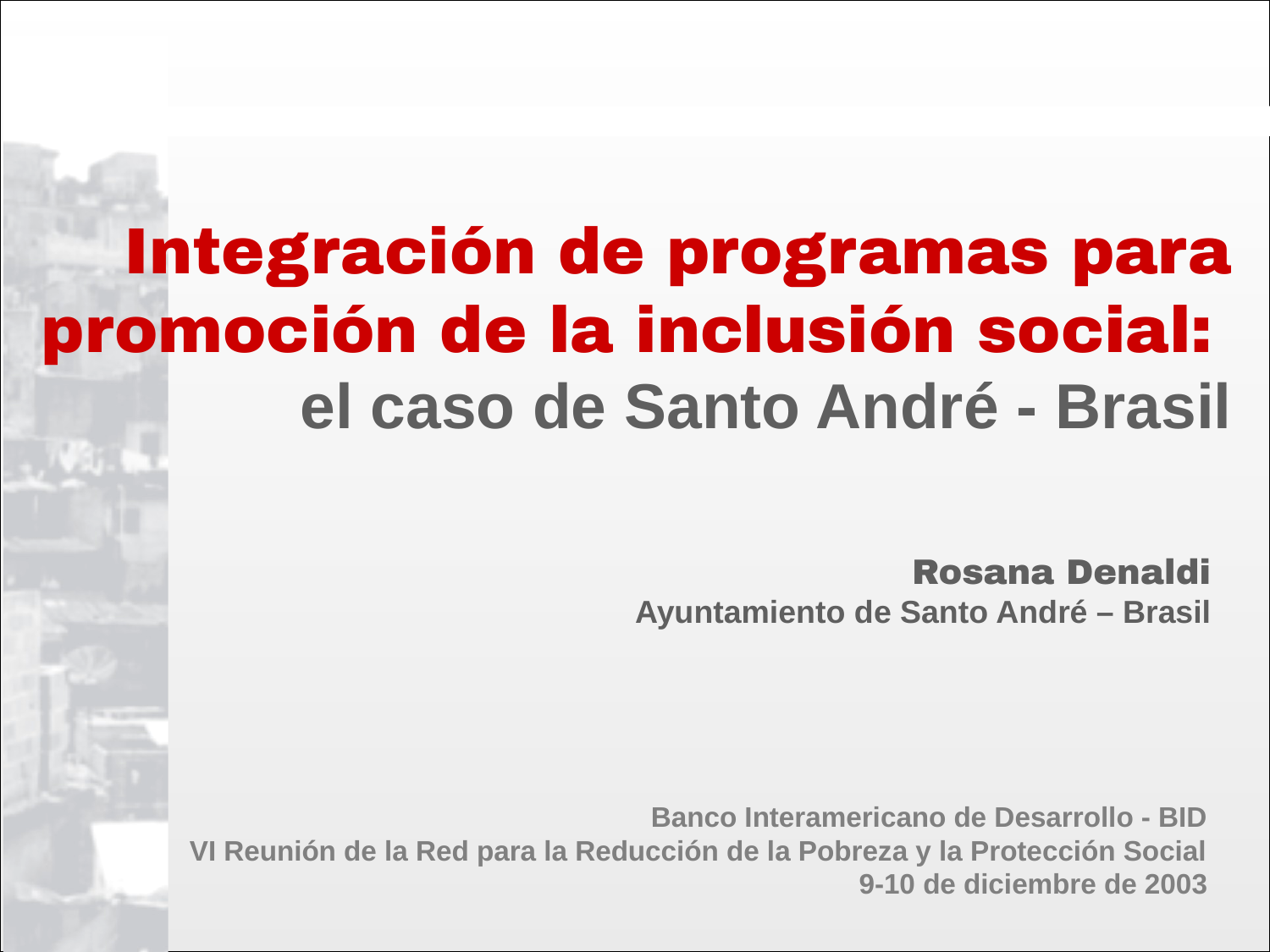

Integración de programas para promoción de la inclusión social:
el caso de Santo André - Brasil
Rosana Denaldi
Ayuntamiento de Santo André – Brasil
Banco Interamericano de Desarrollo - BID
VI Reunión de la Red para la Reducción de la Pobreza y la Protección Social
9-10 de diciembre de 2003